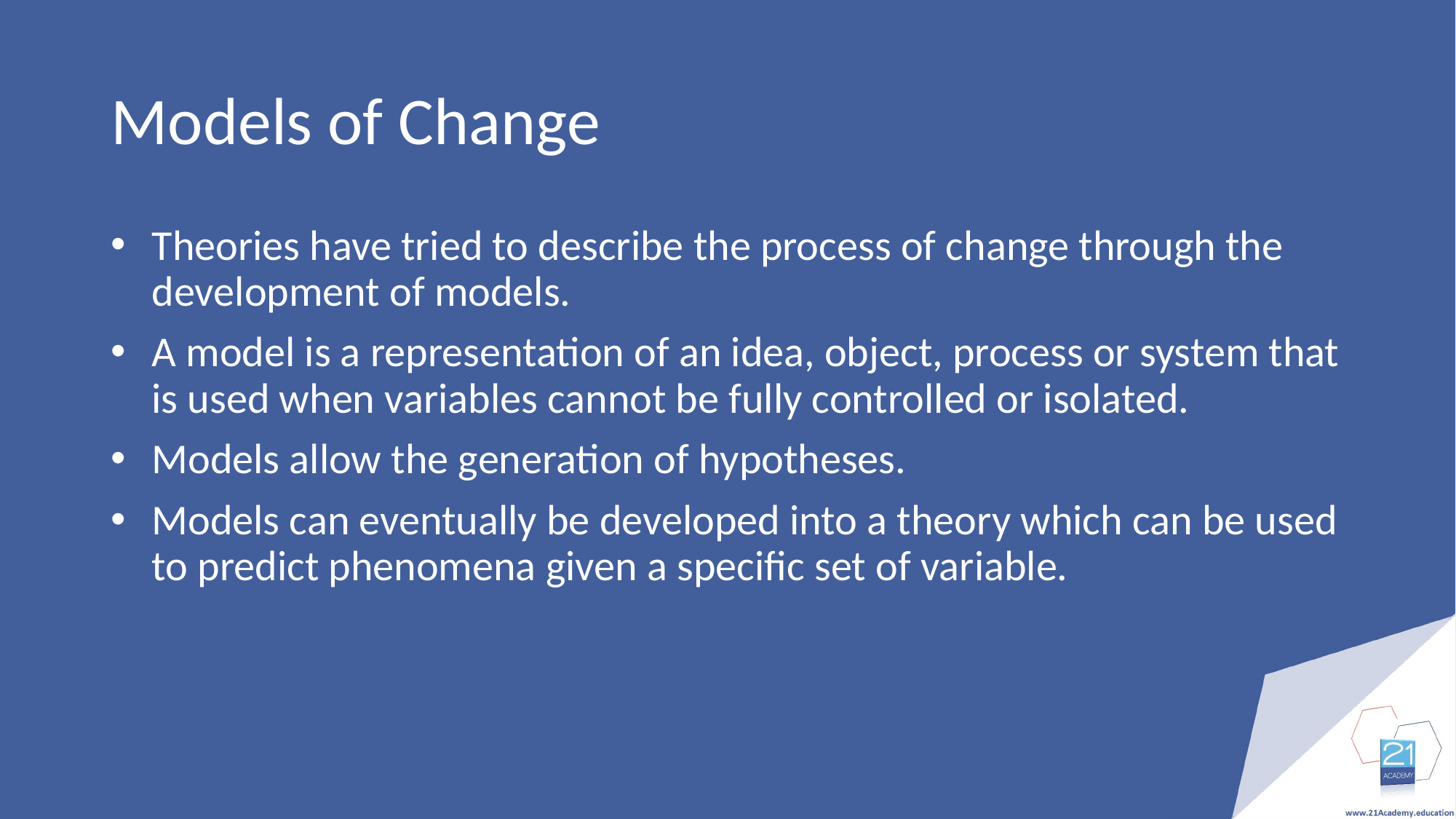

# Models of Change
Theories have tried to describe the process of change through the development of models.
A model is a representation of an idea, object, process or system that is used when variables cannot be fully controlled or isolated.
Models allow the generation of hypotheses.
Models can eventually be developed into a theory which can be used to predict phenomena given a specific set of variable.